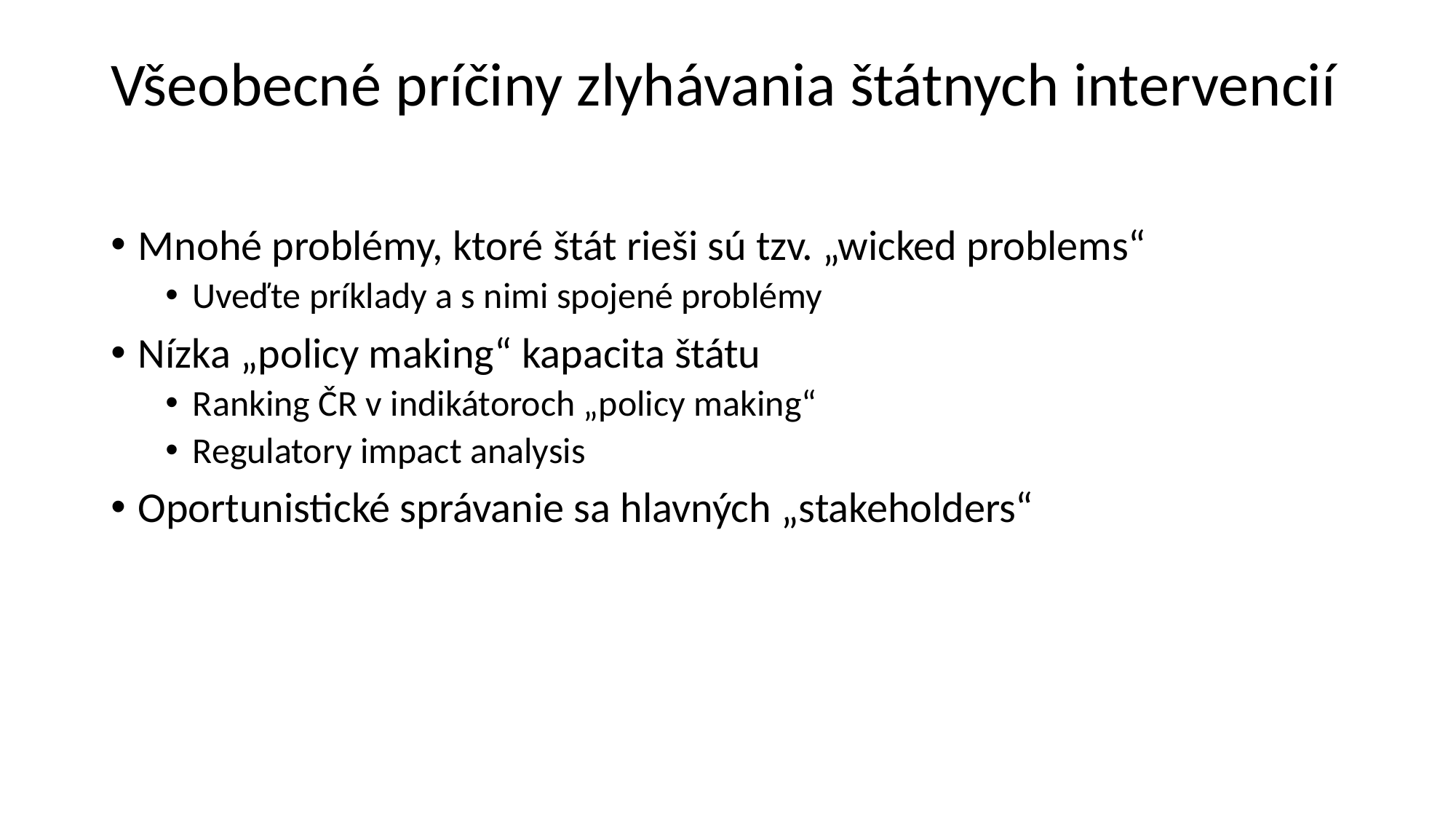

# Všeobecné príčiny zlyhávania štátnych intervencií
Mnohé problémy, ktoré štát rieši sú tzv. „wicked problems“
Uveďte príklady a s nimi spojené problémy
Nízka „policy making“ kapacita štátu
Ranking ČR v indikátoroch „policy making“
Regulatory impact analysis
Oportunistické správanie sa hlavných „stakeholders“